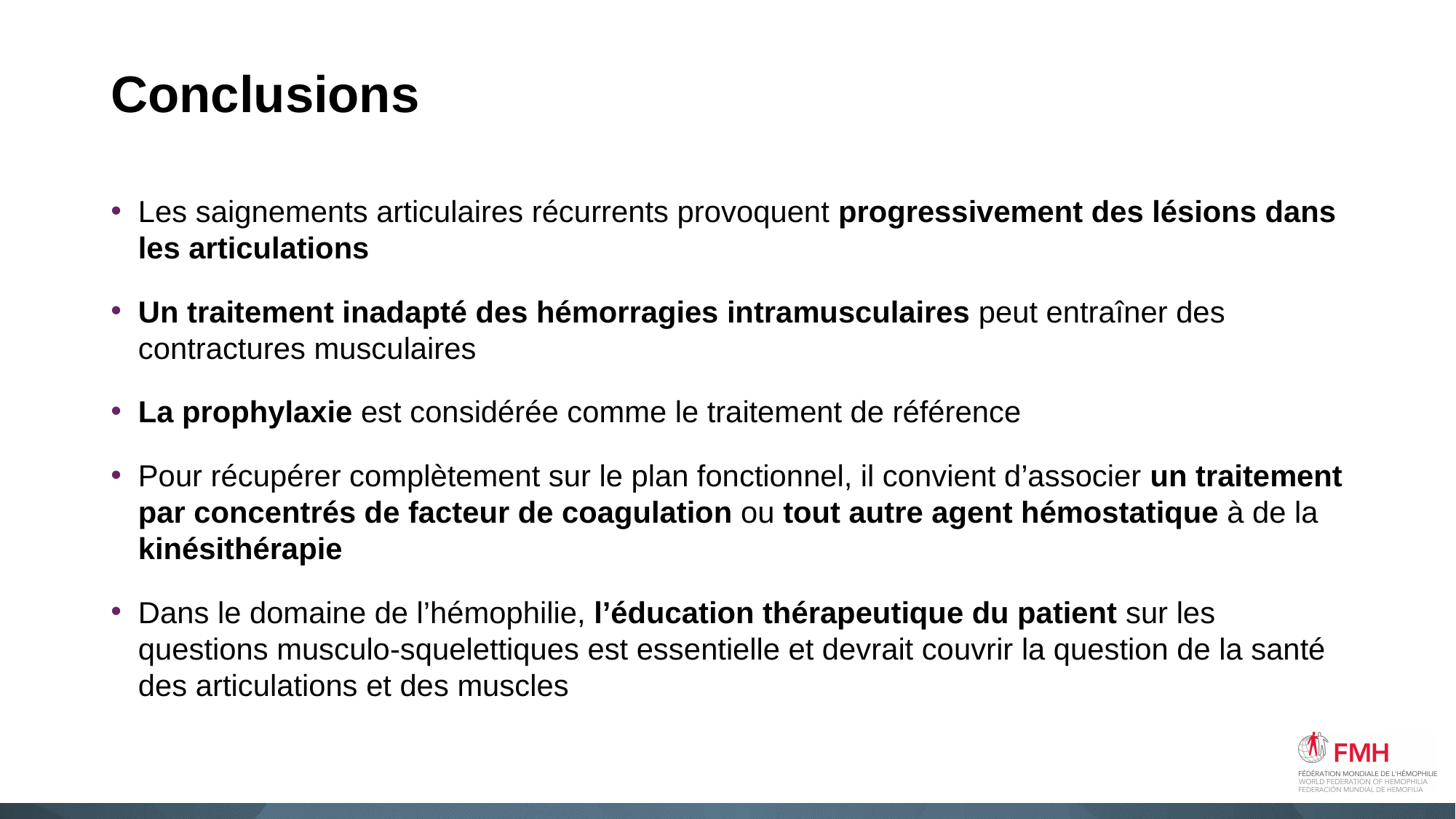

# Conclusions

Les saignements articulaires récurrents provoquent progressivement des lésions dans les articulations
Un traitement inadapté des hémorragies intramusculaires peut entraîner des contractures musculaires
La prophylaxie est considérée comme le traitement de référence
Pour récupérer complètement sur le plan fonctionnel, il convient d’associer un traitement par concentrés de facteur de coagulation ou tout autre agent hémostatique à de la kinésithérapie
Dans le domaine de l’hémophilie, l’éducation thérapeutique du patient sur les questions musculo‑squelettiques est essentielle et devrait couvrir la question de la santé des articulations et des muscles